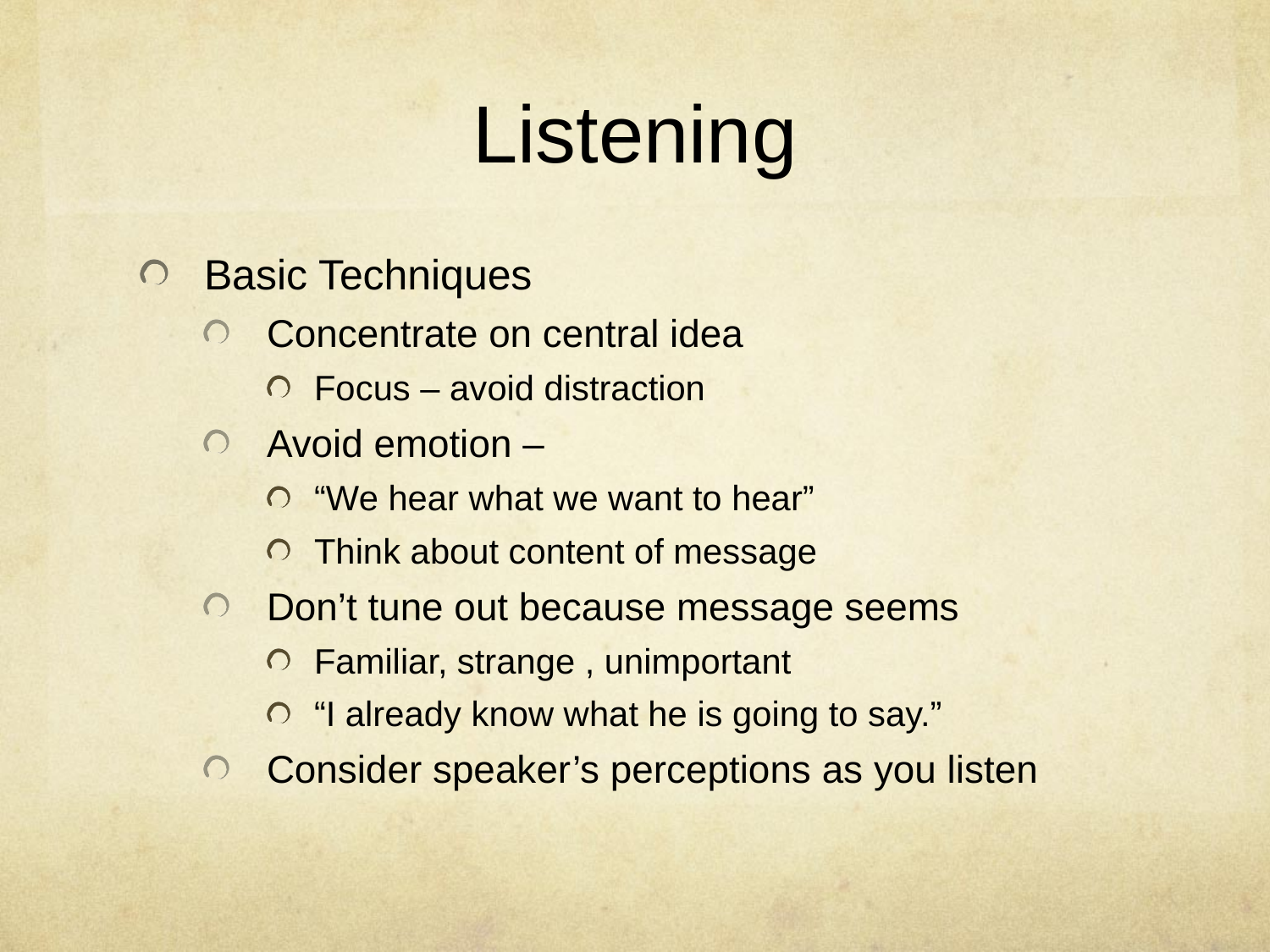

# Listening
Basic Techniques
Concentrate on central idea
Focus – avoid distraction
Avoid emotion –
“We hear what we want to hear”
Think about content of message
Don’t tune out because message seems
Familiar, strange , unimportant
“I already know what he is going to say.”
Consider speaker’s perceptions as you listen